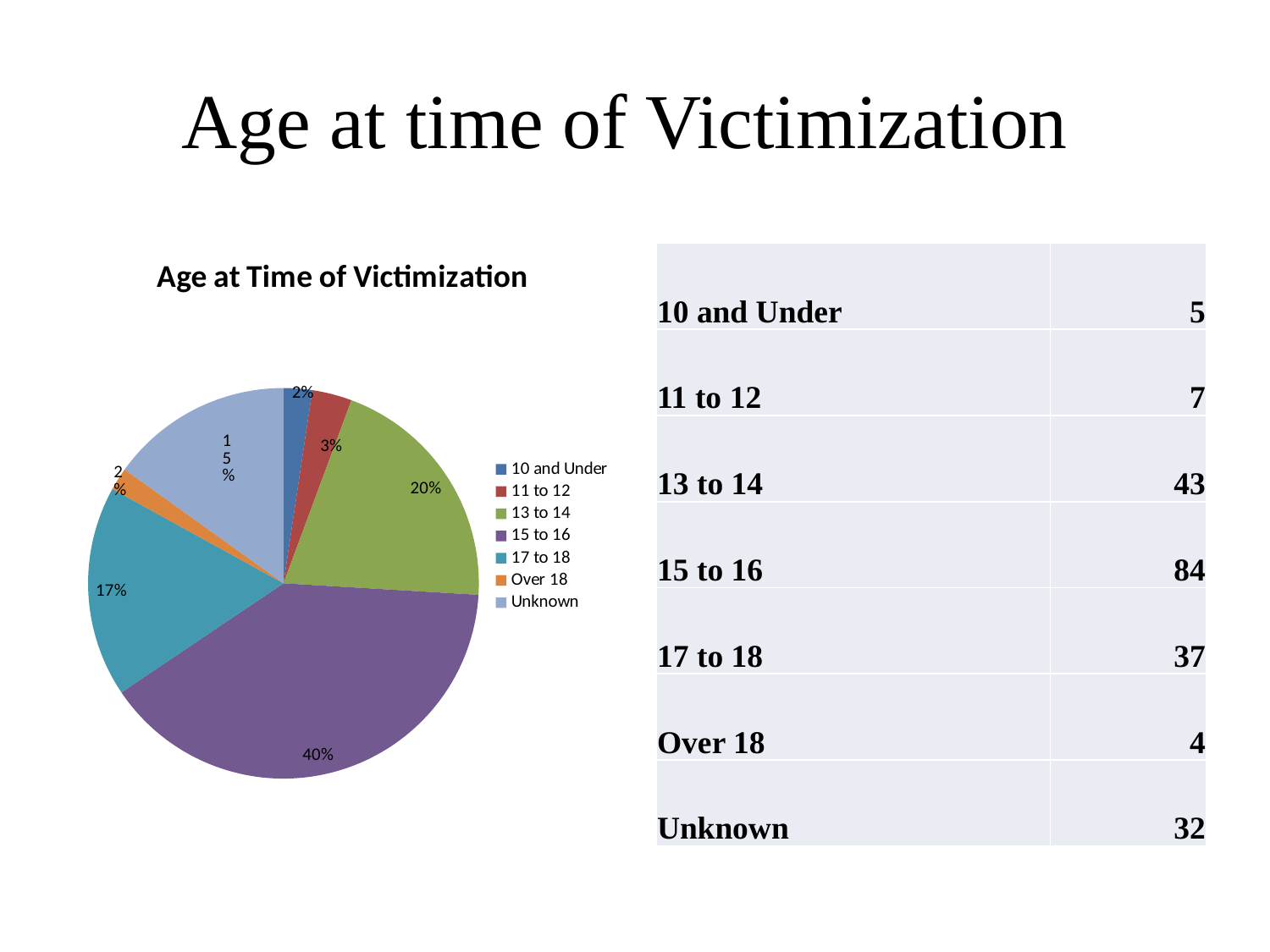

# Age at time of Victimization

### Chart: Age at Time of Victimization

| Category |  |
|---|---|
| 10 and Under | 5.0 |
| 11 to 12 | 7.0 |
| 13 to 14 | 43.0 |
| 15 to 16 | 84.0 |
| 17 to 18 | 37.0 |
| Over 18 | 4.0 |
| Unknown | 32.0 |
| 10 and Under | 5 |
| --- | --- |
| 11 to 12 | 7 |
| 13 to 14 | 43 |
| 15 to 16 | 84 |
| 17 to 18 | 37 |
| Over 18 | 4 |
| Unknown | 32 |